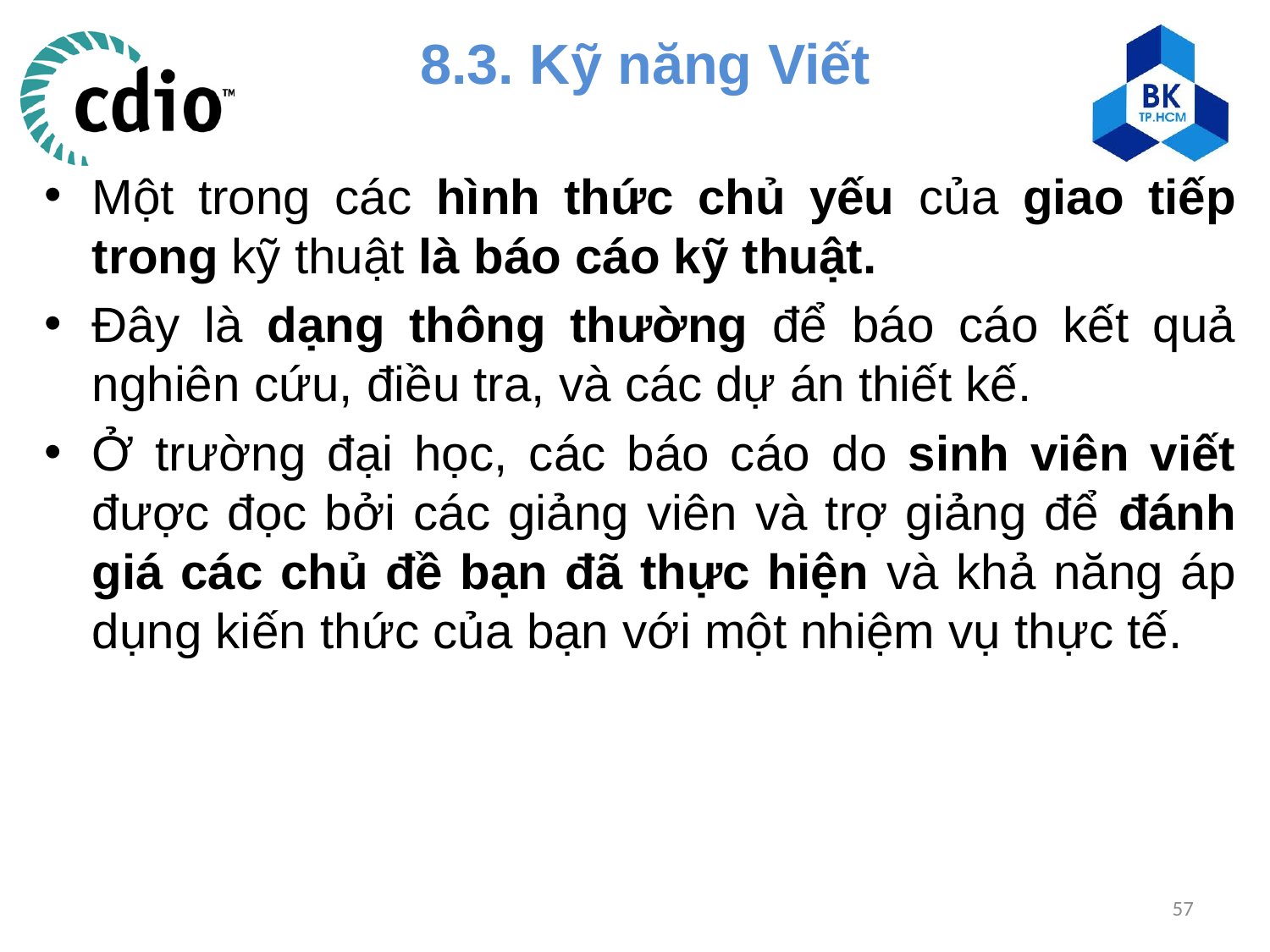

# 8.3. Kỹ năng Viết
Một trong các hình thức chủ yếu của giao tiếp trong kỹ thuật là báo cáo kỹ thuật.
Đây là dạng thông thường để báo cáo kết quả nghiên cứu, điều tra, và các dự án thiết kế.
Ở trường đại học, các báo cáo do sinh viên viết được đọc bởi các giảng viên và trợ giảng để đánh giá các chủ đề bạn đã thực hiện và khả năng áp dụng kiến ​​thức của bạn với một nhiệm vụ thực tế.
57